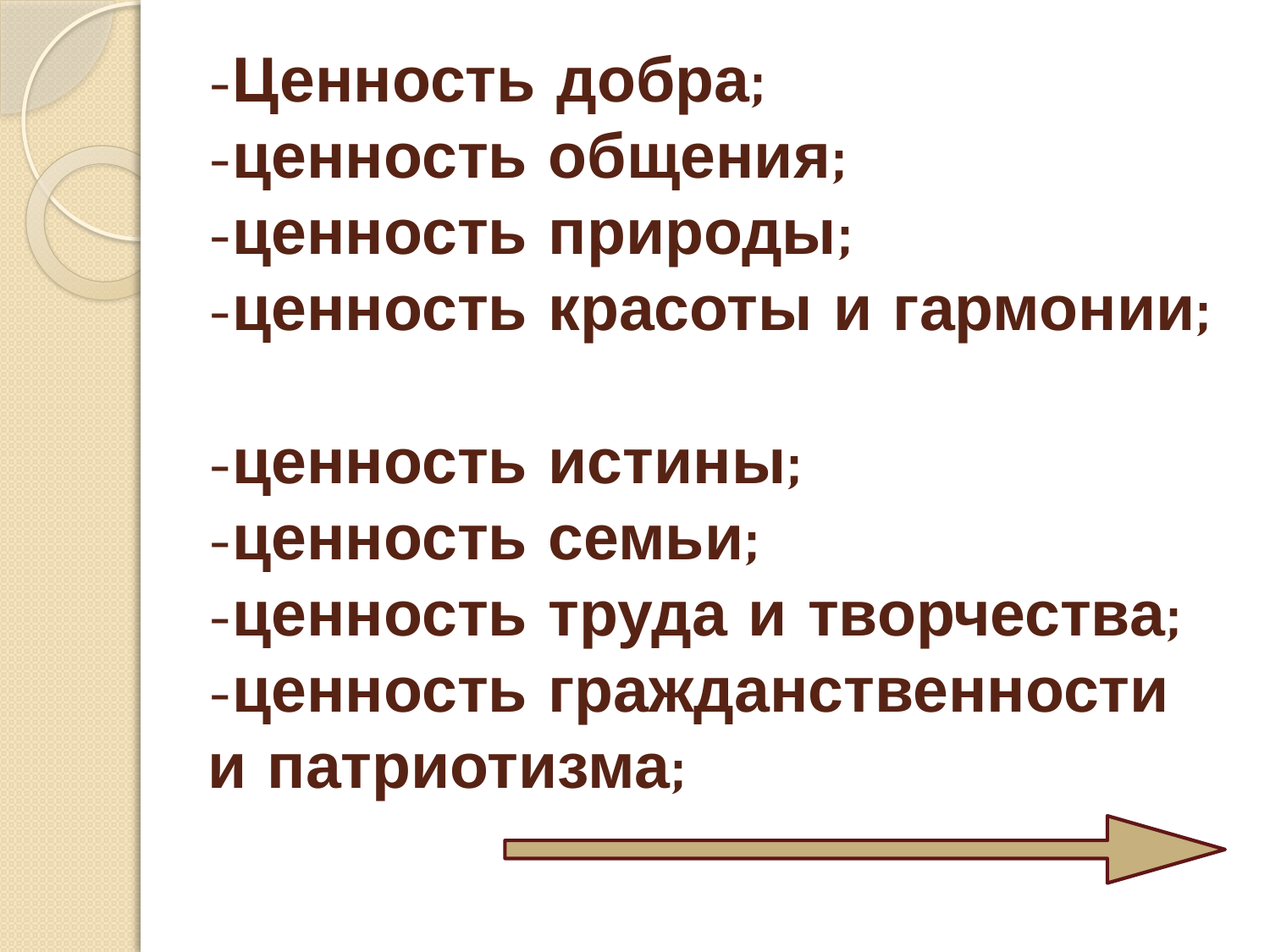

# -Ценность добра; -ценность общения; -ценность природы; -ценность красоты и гармонии; -ценность истины; -ценность семьи; -ценность труда и творчества; -ценность гражданственности и патриотизма;